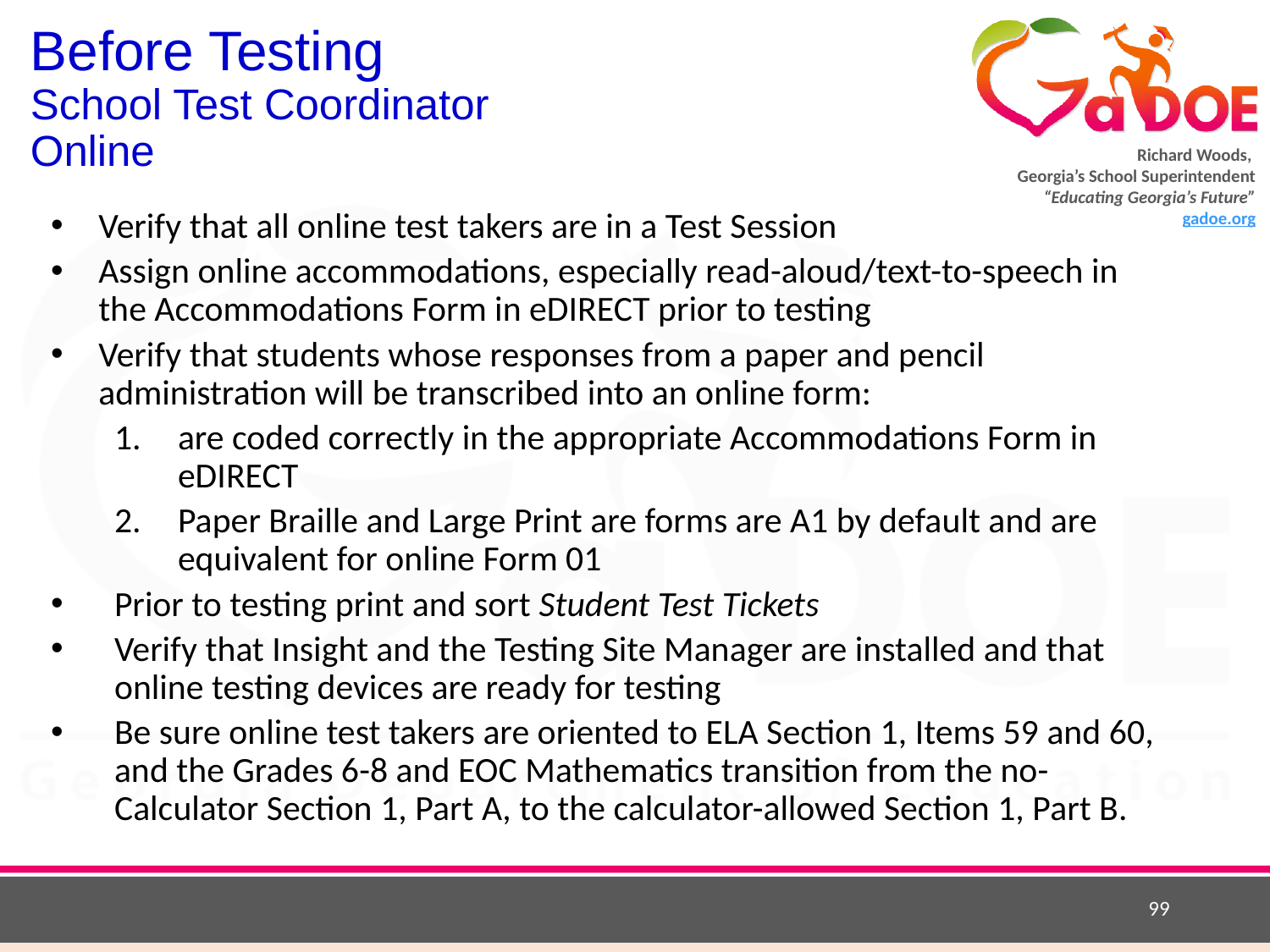

# Before Testing School Test Coordinator Online
Verify that all online test takers are in a Test Session
Assign online accommodations, especially read-aloud/text-to-speech in the Accommodations Form in eDIRECT prior to testing
Verify that students whose responses from a paper and pencil administration will be transcribed into an online form:
are coded correctly in the appropriate Accommodations Form in eDIRECT
Paper Braille and Large Print are forms are A1 by default and are equivalent for online Form 01
Prior to testing print and sort Student Test Tickets
Verify that Insight and the Testing Site Manager are installed and that online testing devices are ready for testing
Be sure online test takers are oriented to ELA Section 1, Items 59 and 60, and the Grades 6-8 and EOC Mathematics transition from the no-Calculator Section 1, Part A, to the calculator-allowed Section 1, Part B.
99